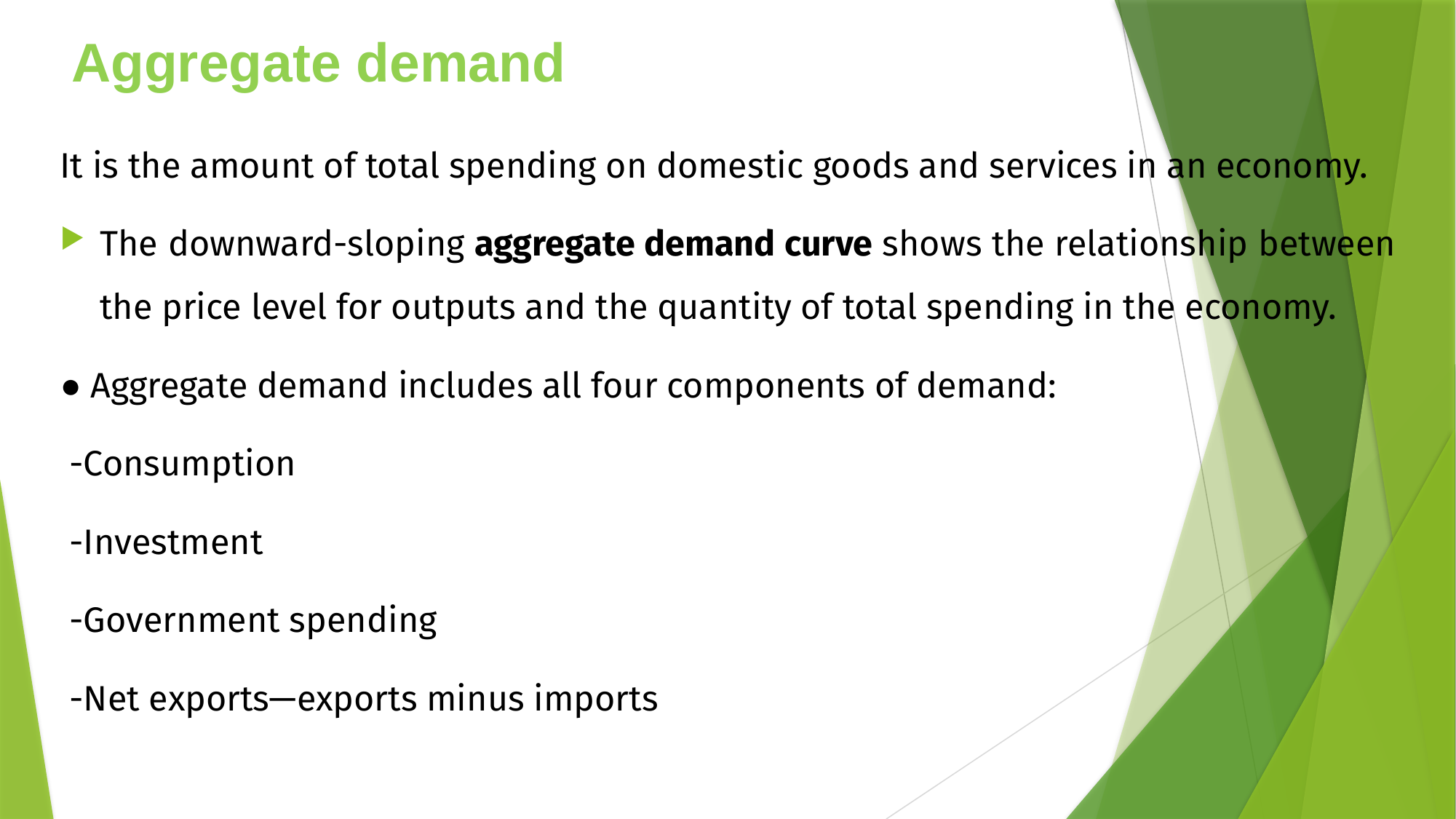

# Aggregate demand
It is the amount of total spending on domestic goods and services in an economy.
The downward-sloping aggregate demand curve shows the relationship between the price level for outputs and the quantity of total spending in the economy.
● Aggregate demand includes all four components of demand:
 -Consumption
 -Investment
 -Government spending
 -Net exports—exports minus imports